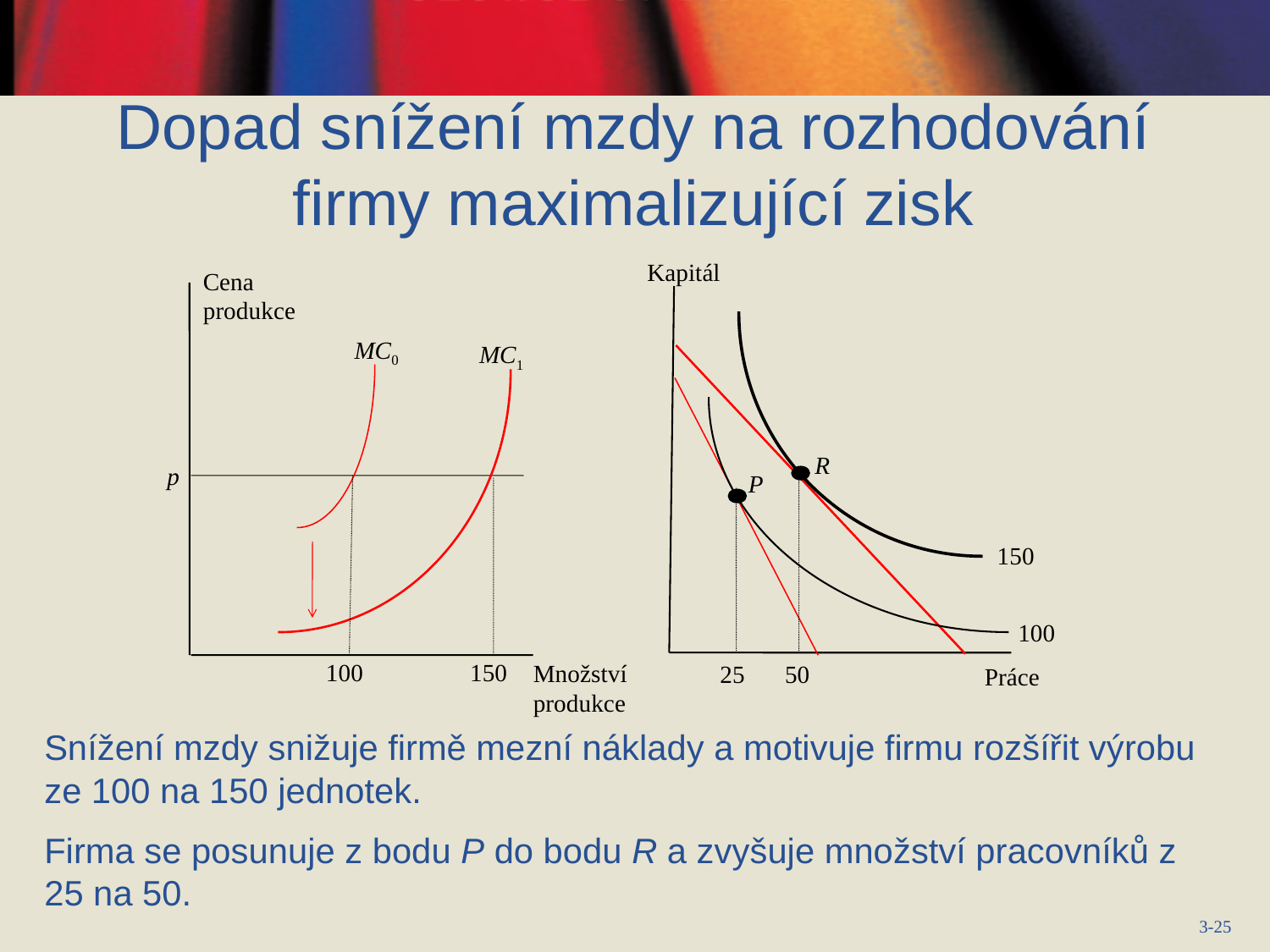

Dopad snížení mzdy na rozhodování firmy maximalizující zisk
Kapitál
Cena produkce

MC0
MC1

R
 p

P

150

100

100
150

Množství produkce
25
50
Práce
Snížení mzdy snižuje firmě mezní náklady a motivuje firmu rozšířit výrobu ze 100 na 150 jednotek.
Firma se posunuje z bodu P do bodu R a zvyšuje množství pracovníků z 25 na 50.